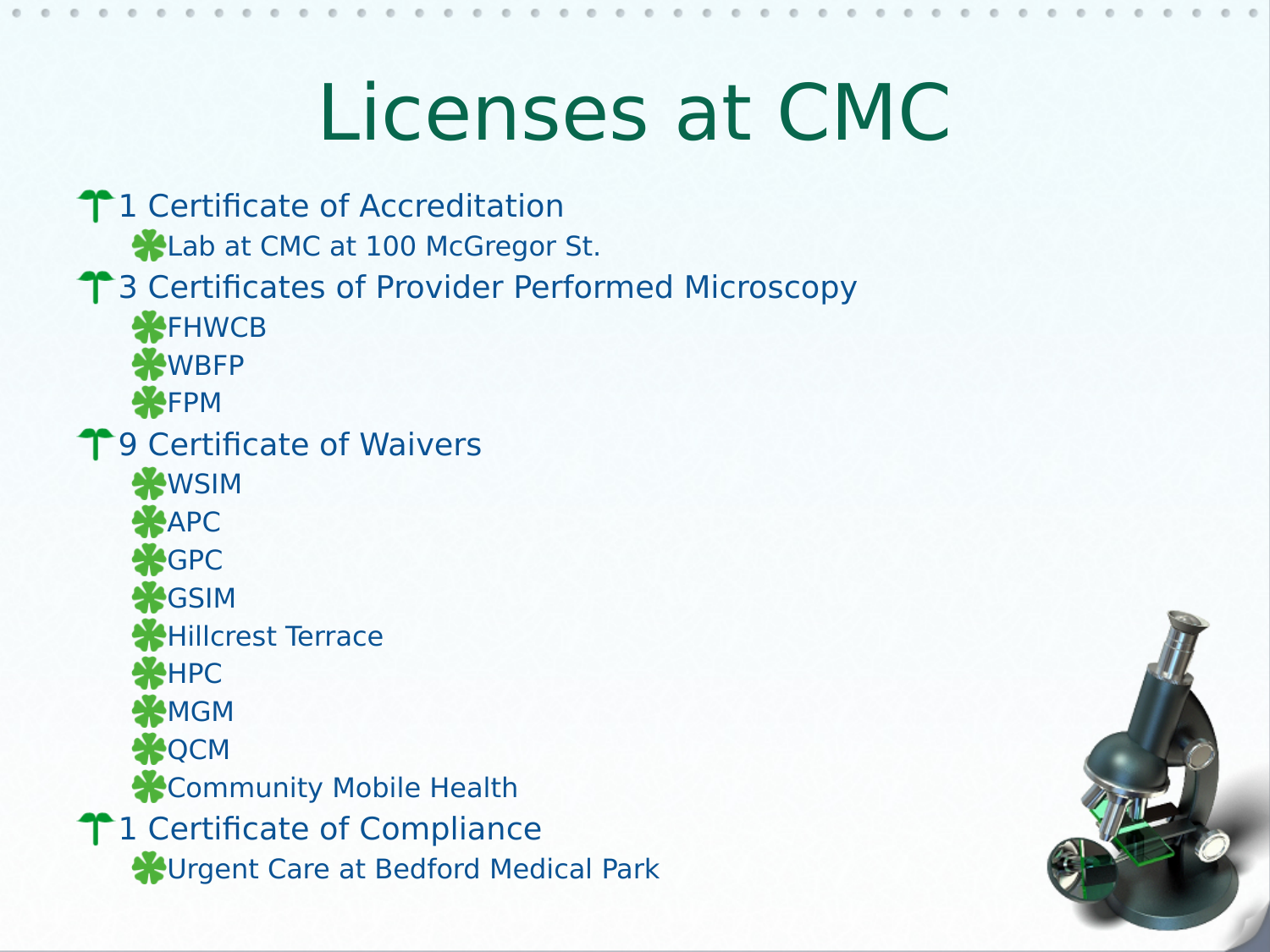

# Licenses at CMC
1 Certificate of Accreditation
Lab at CMC at 100 McGregor St.
3 Certificates of Provider Performed Microscopy
FHWCB
WBFP
FPM
9 Certificate of Waivers
WSIM
APC
GPC
GSIM
Hillcrest Terrace
HPC
MGM
QCM
Community Mobile Health
1 Certificate of Compliance
Urgent Care at Bedford Medical Park